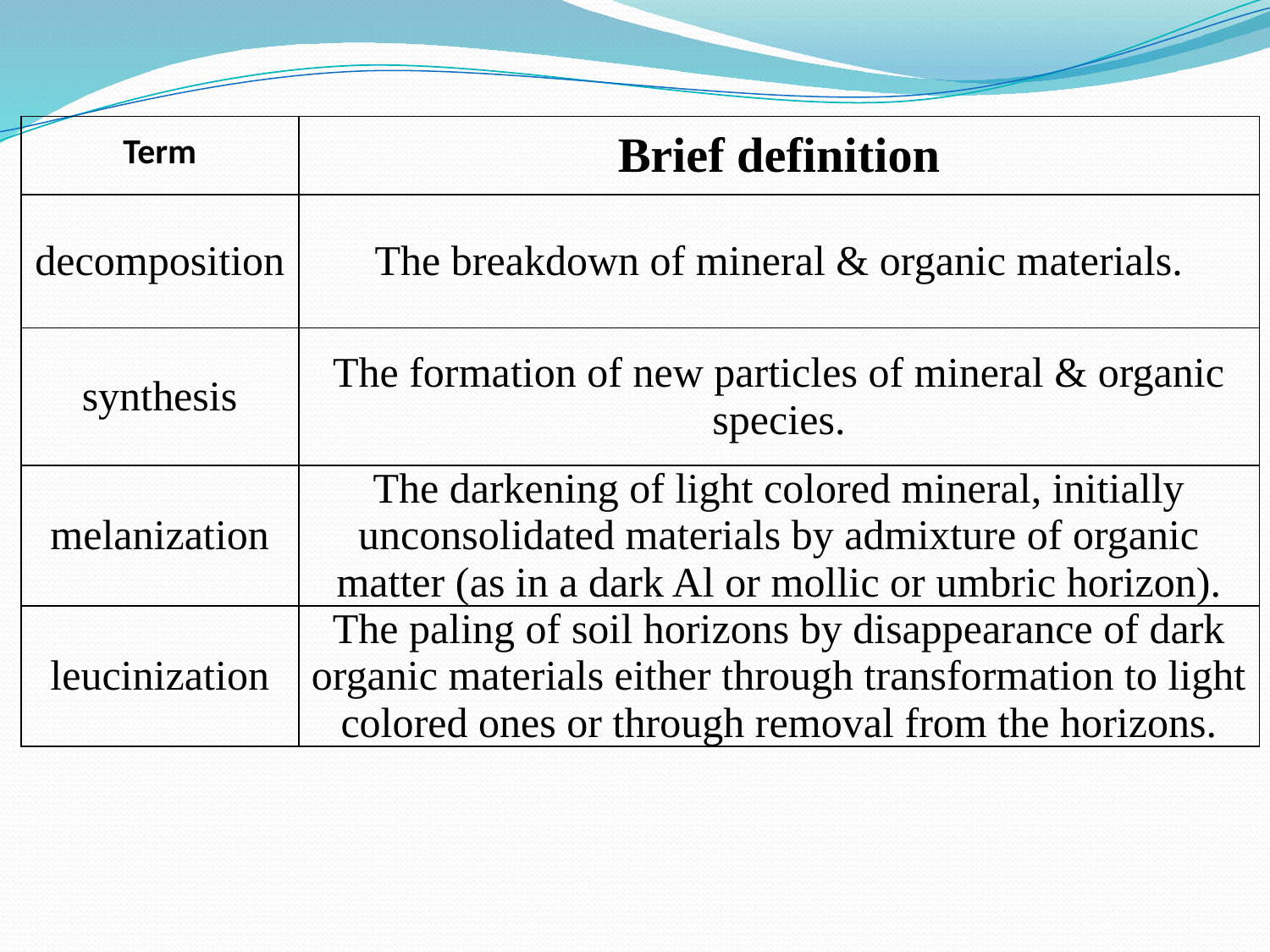

| Term | Brief definition |
| --- | --- |
| decomposition | The breakdown of mineral & organic materials. |
| synthesis | The formation of new particles of mineral & organic species. |
| melanization | The darkening of light colored mineral, initially unconsolidated materials by admixture of organic matter (as in a dark Al or mollic or umbric horizon). |
| leucinization | The paling of soil horizons by disappearance of dark organic materials either through transformation to light colored ones or through removal from the horizons. |